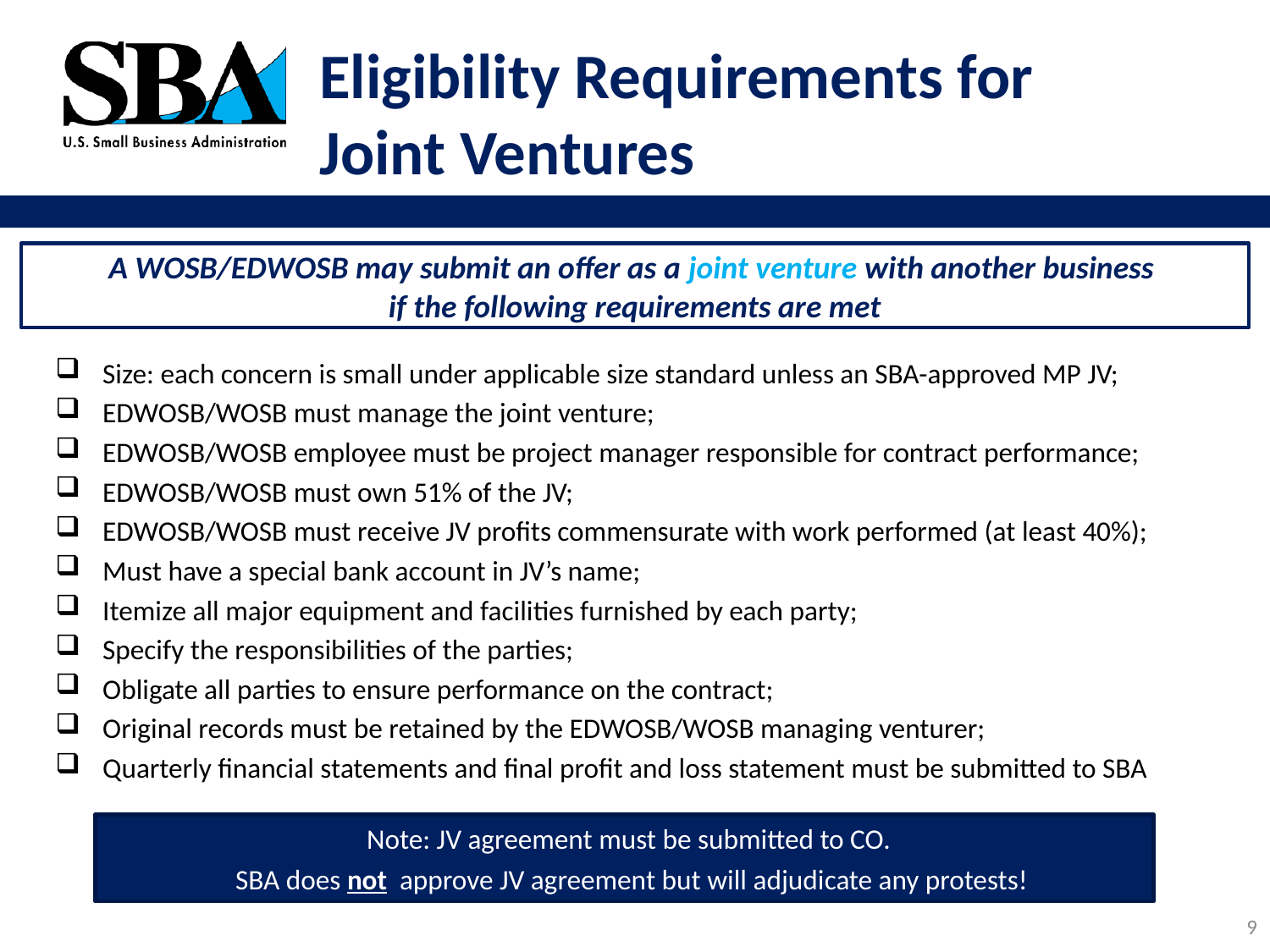

# Eligibility Requirements for Joint Ventures
A WOSB/EDWOSB may submit an offer as a joint venture with another business
if the following requirements are met
Size: each concern is small under applicable size standard unless an SBA-approved MP JV;
EDWOSB/WOSB must manage the joint venture;
EDWOSB/WOSB employee must be project manager responsible for contract performance;
EDWOSB/WOSB must own 51% of the JV;
EDWOSB/WOSB must receive JV profits commensurate with work performed (at least 40%);
Must have a special bank account in JV’s name;
Itemize all major equipment and facilities furnished by each party;
Specify the responsibilities of the parties;
Obligate all parties to ensure performance on the contract;
Original records must be retained by the EDWOSB/WOSB managing venturer;
Quarterly financial statements and final profit and loss statement must be submitted to SBA
Note: JV agreement must be submitted to CO.
SBA does not  approve JV agreement but will adjudicate any protests!
9